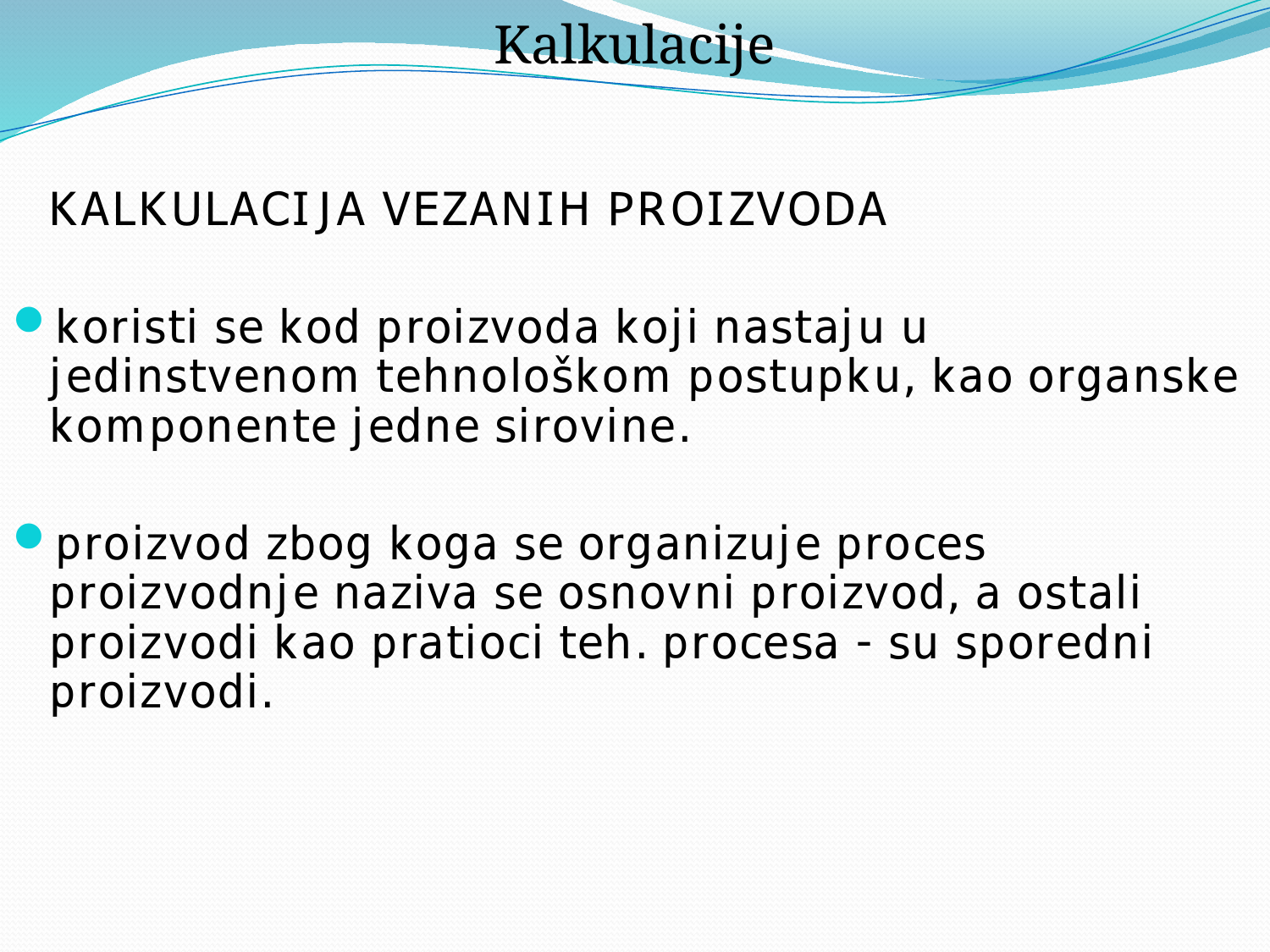

# Kalkulacije
   KALKULACIJA VEZANIH PROIZVODA

koristi se kod proizvoda koji nastaju u jedinstvenom tehnološkom postupku, kao organske komponente jedne sirovine.

proizvod zbog koga se organizuje proces proizvodnje naziva se osnovni proizvod, a ostali proizvodi kao pratioci teh. procesa - su sporedni proizvodi.